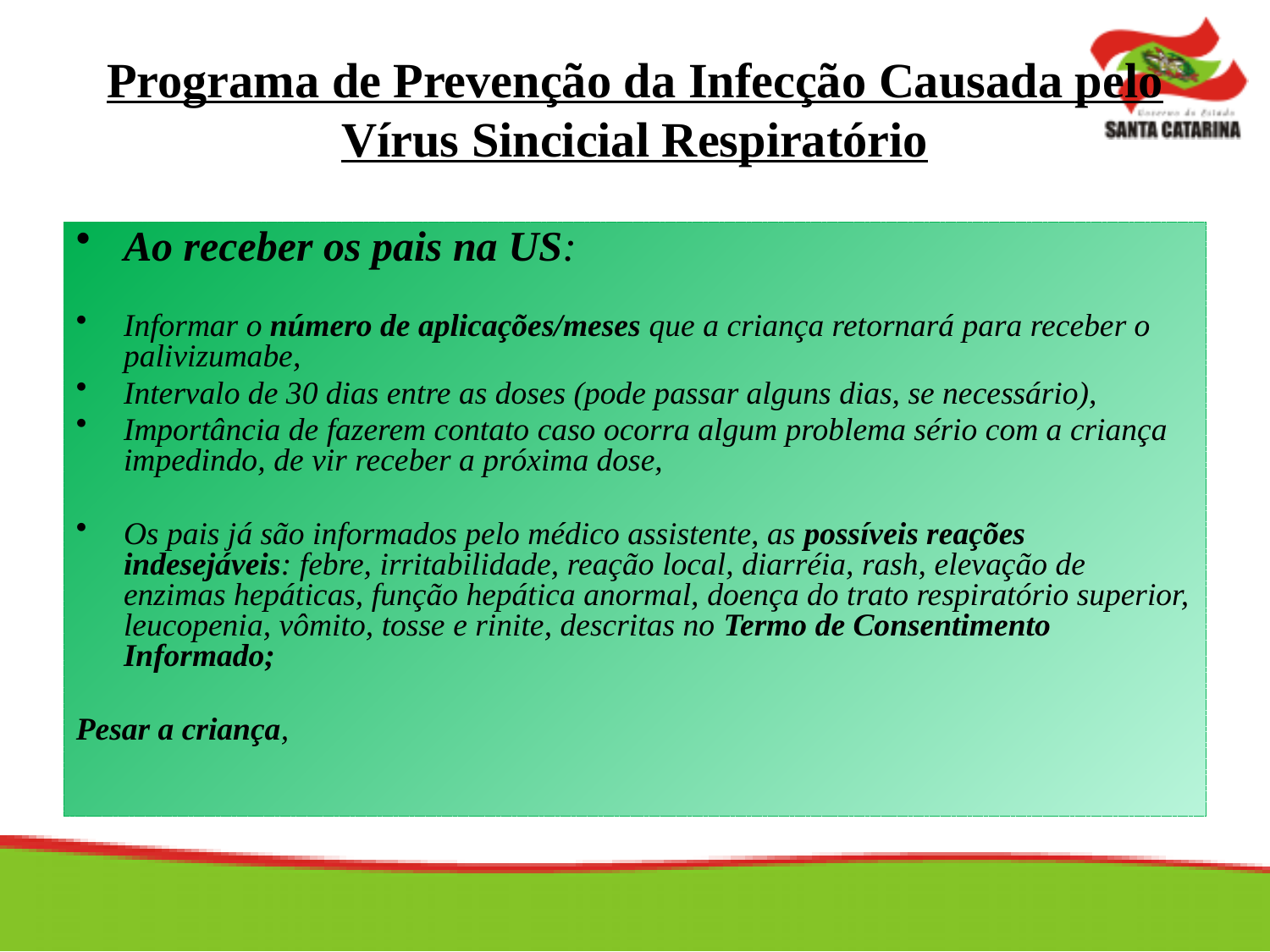

Programa de Prevenção da Infecção Causada pelo Vírus Sincicial Respiratório
Ao receber os pais na US:

Informar o número de aplicações/meses que a criança retornará para receber o palivizumabe,
Intervalo de 30 dias entre as doses (pode passar alguns dias, se necessário),
Importância de fazerem contato caso ocorra algum problema sério com a criança impedindo, de vir receber a próxima dose,

Os pais já são informados pelo médico assistente, as possíveis reações indesejáveis: febre, irritabilidade, reação local, diarréia, rash, elevação de enzimas hepáticas, função hepática anormal, doença do trato respiratório superior, leucopenia, vômito, tosse e rinite, descritas no Termo de Consentimento Informado;

Pesar a criança,